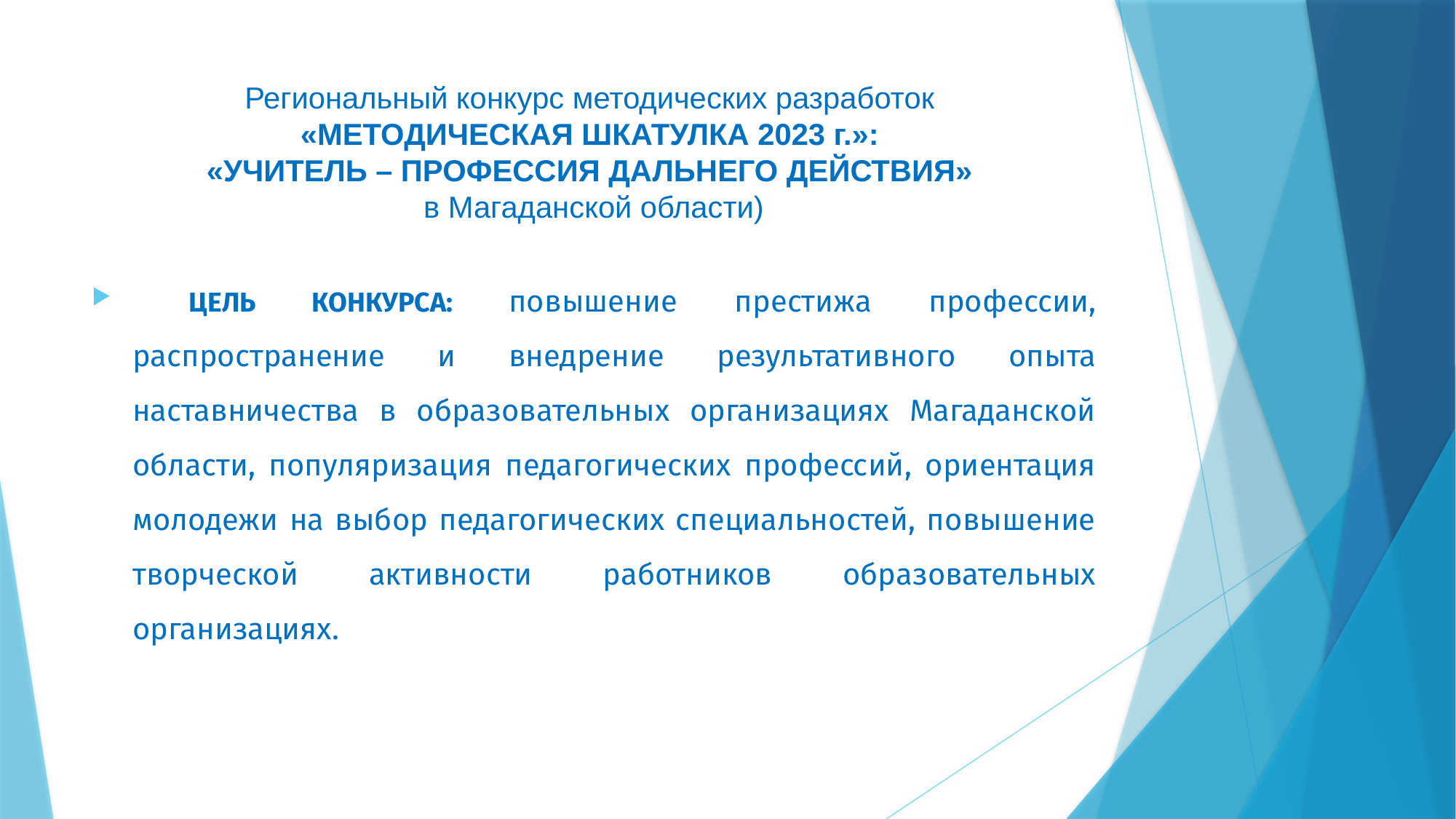

# Региональный конкурс методических разработок «МЕТОДИЧЕСКАЯ ШКАТУЛКА 2023 г.»: «УЧИТЕЛЬ – ПРОФЕССИЯ ДАЛЬНЕГО ДЕЙСТВИЯ» в Магаданской области)
 ЦЕЛЬ КОНКУРСА: повышение престижа профессии, распространение и внедрение результативного опыта наставничества в образовательных организациях Магаданской области, популяризация педагогических профессий, ориентация молодежи на выбор педагогических специальностей, повышение творческой активности работников образовательных организациях.